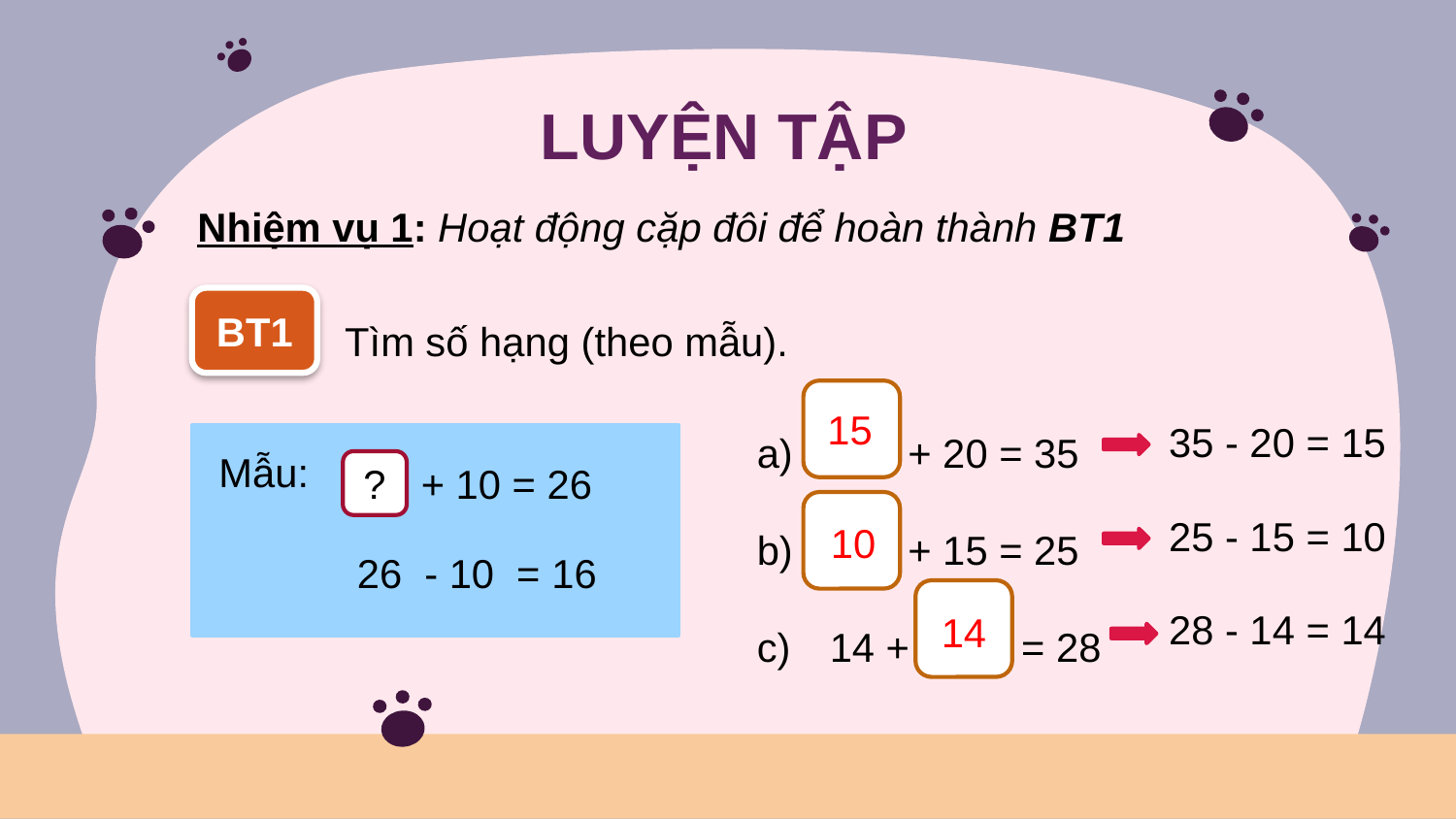

LUYỆN TẬP

Nhiệm vụ 1: Hoạt động cặp đôi để hoàn thành BT1

Tìm số hạng (theo mẫu).
BT1
?
       + 20 = 35
       + 15 = 25
14 +          = 28
15
35 - 20 = 15

Mẫu:
?
+ 10 = 26
?
25 - 15 = 10
10

26  - 10  = 16
?
28 - 14 = 14
14